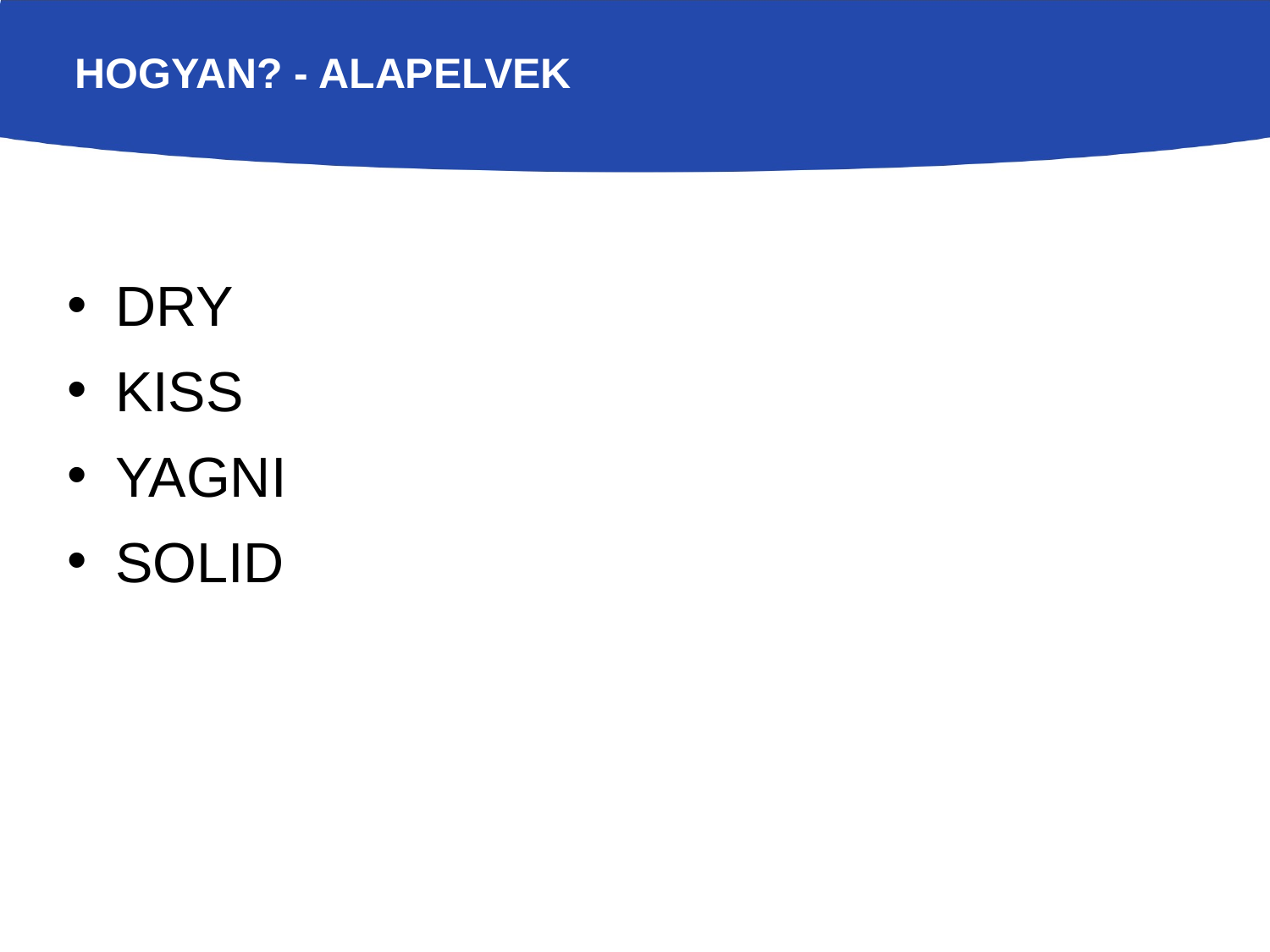

# Hogyan? - Alapelvek
DRY
KISS
YAGNI
SOLID